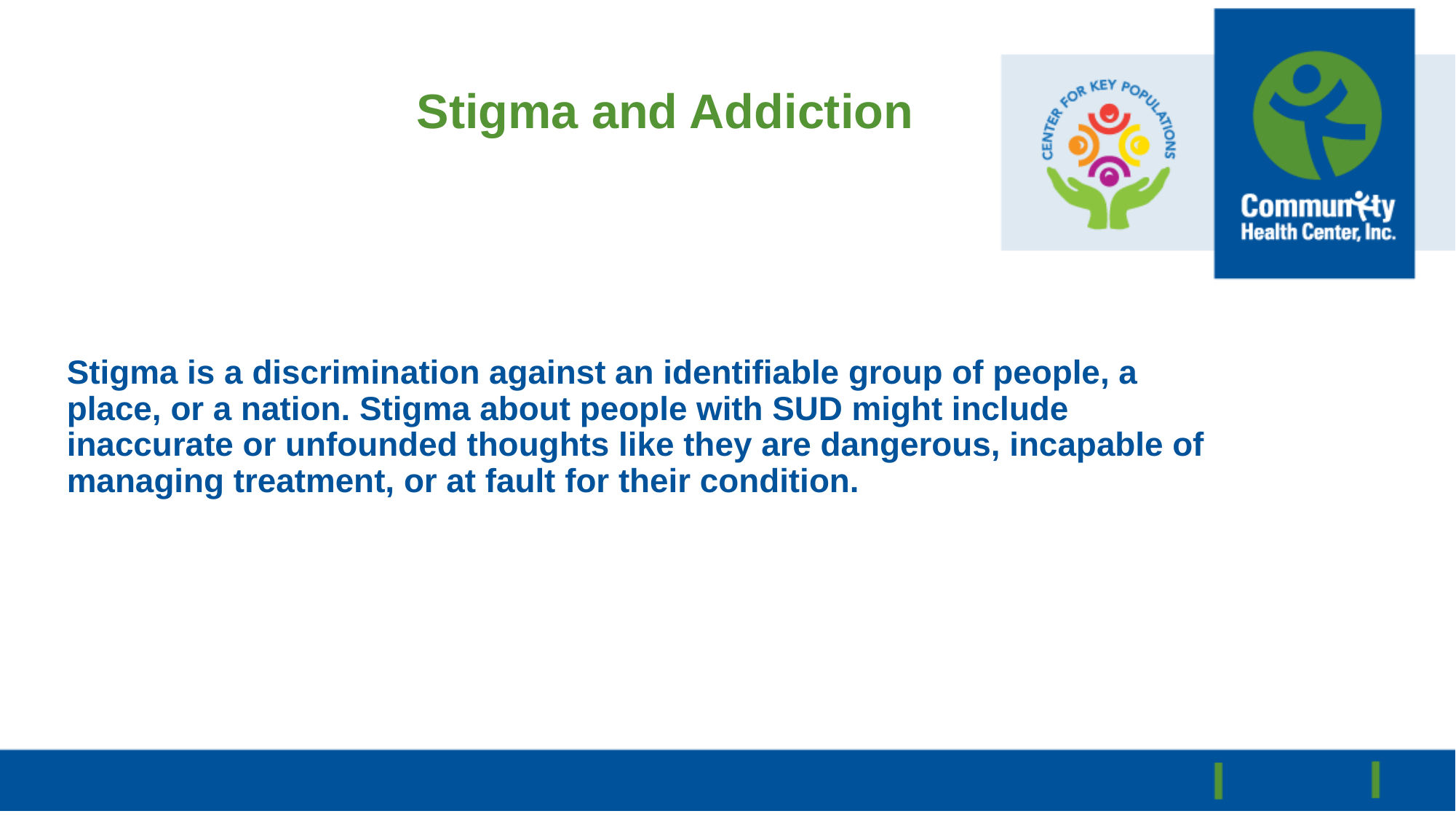

# Stigma and Addiction
Stigma is a discrimination against an identifiable group of people, a place, or a nation. Stigma about people with SUD might include inaccurate or unfounded thoughts like they are dangerous, incapable of managing treatment, or at fault for their condition.